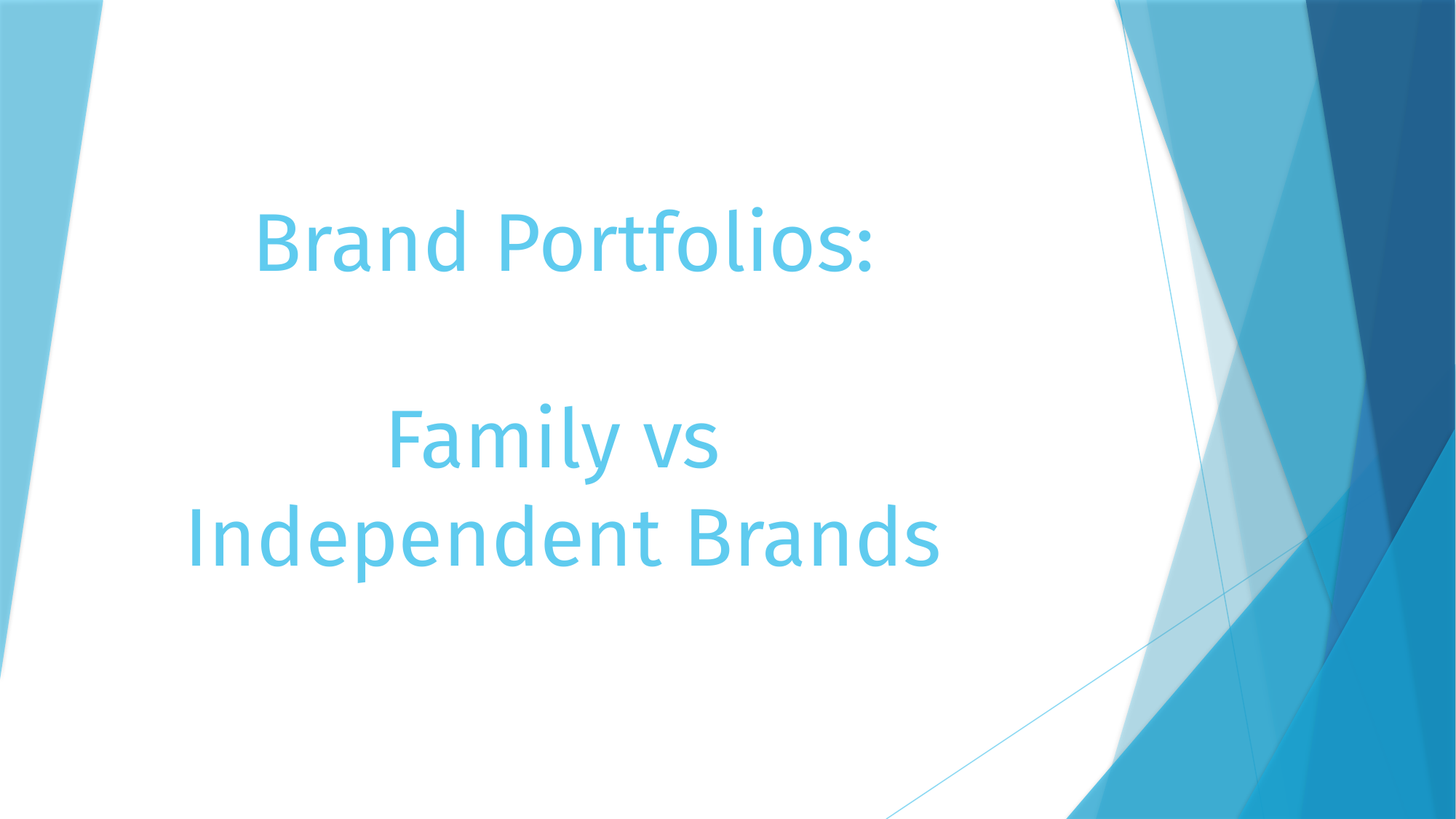

# Brand Portfolios: Family vs Independent Brands